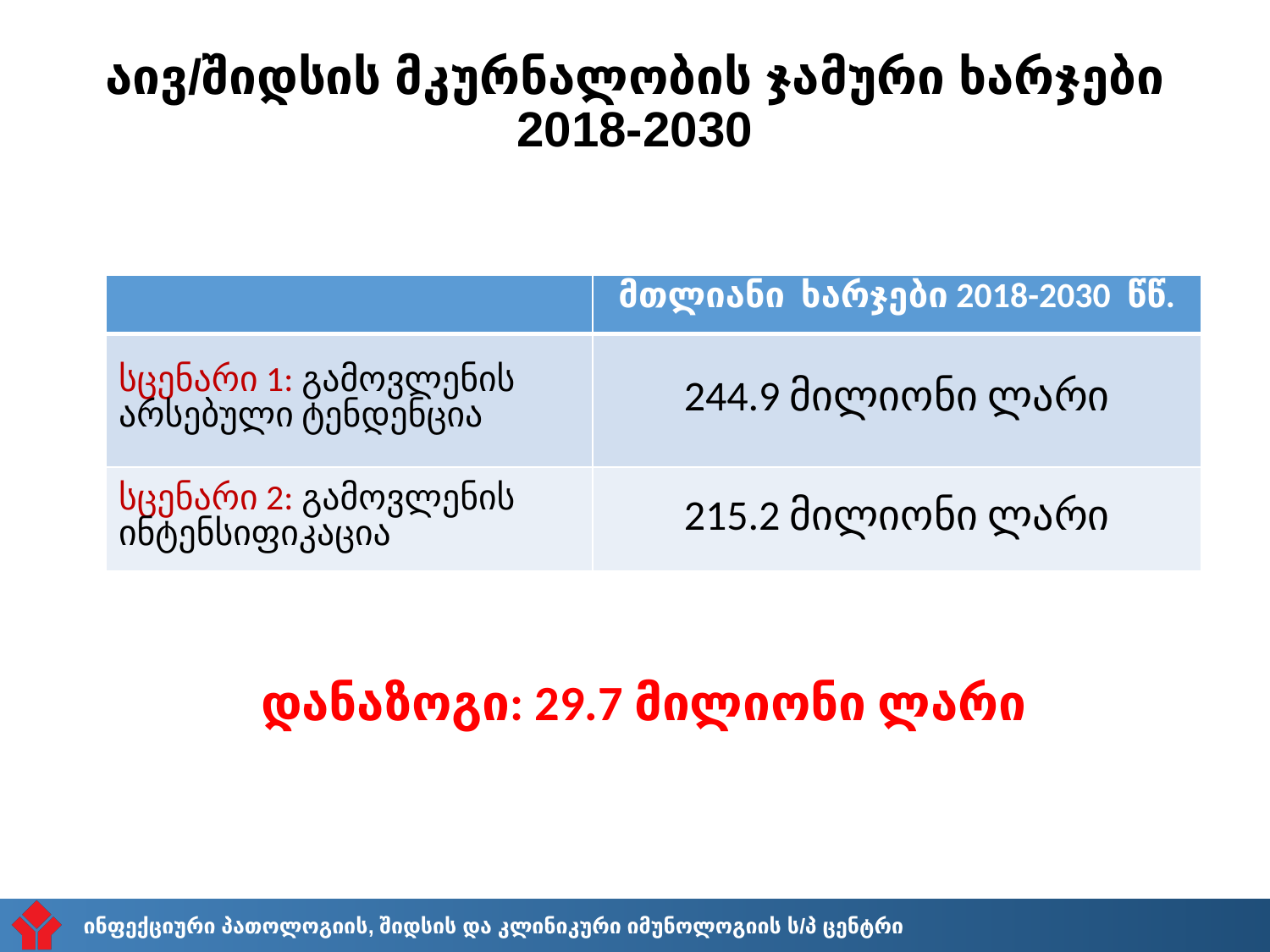

# აივ/შიდსის მკურნალობის ჯამური ხარჯები 2018-2030
|  | მთლიანი ხარჯები 2018-2030 წწ. |
| --- | --- |
| სცენარი 1: გამოვლენის არსებული ტენდენცია | 244.9 მილიონი ლარი |
| სცენარი 2: გამოვლენის ინტენსიფიკაცია | 215.2 მილიონი ლარი |
დანაზოგი: 29.7 მილიონი ლარი